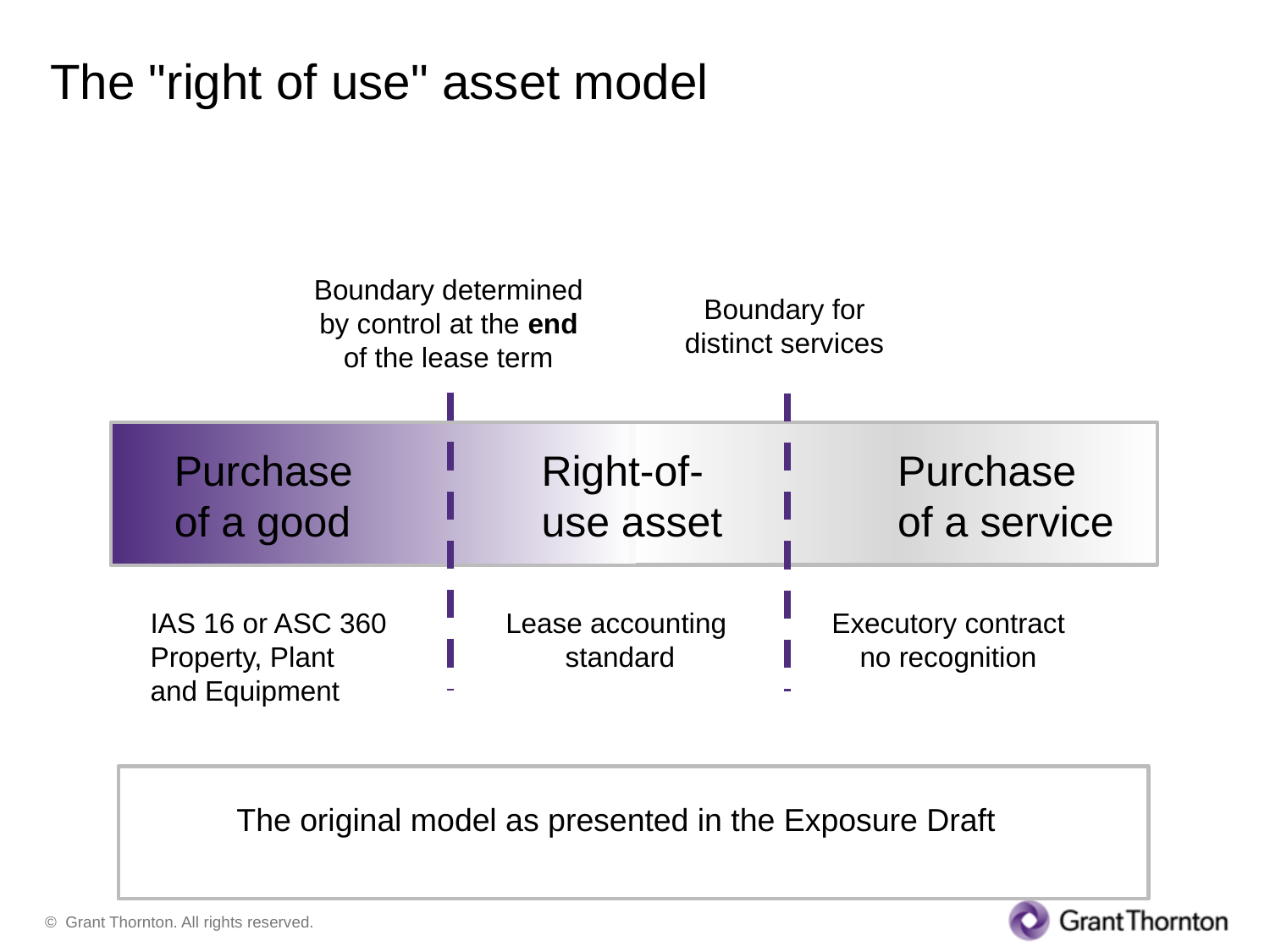

# The "right of use" asset model
Boundary determined by control at the end of the lease term
Boundary for distinct services

Purchase of a good
Right-of-use asset
Purchase of a service
IAS 16 or ASC 360
Property, Plant
and Equipment
Lease accounting
standard
Executory contract
no recognition

The original model as presented in the Exposure Draft